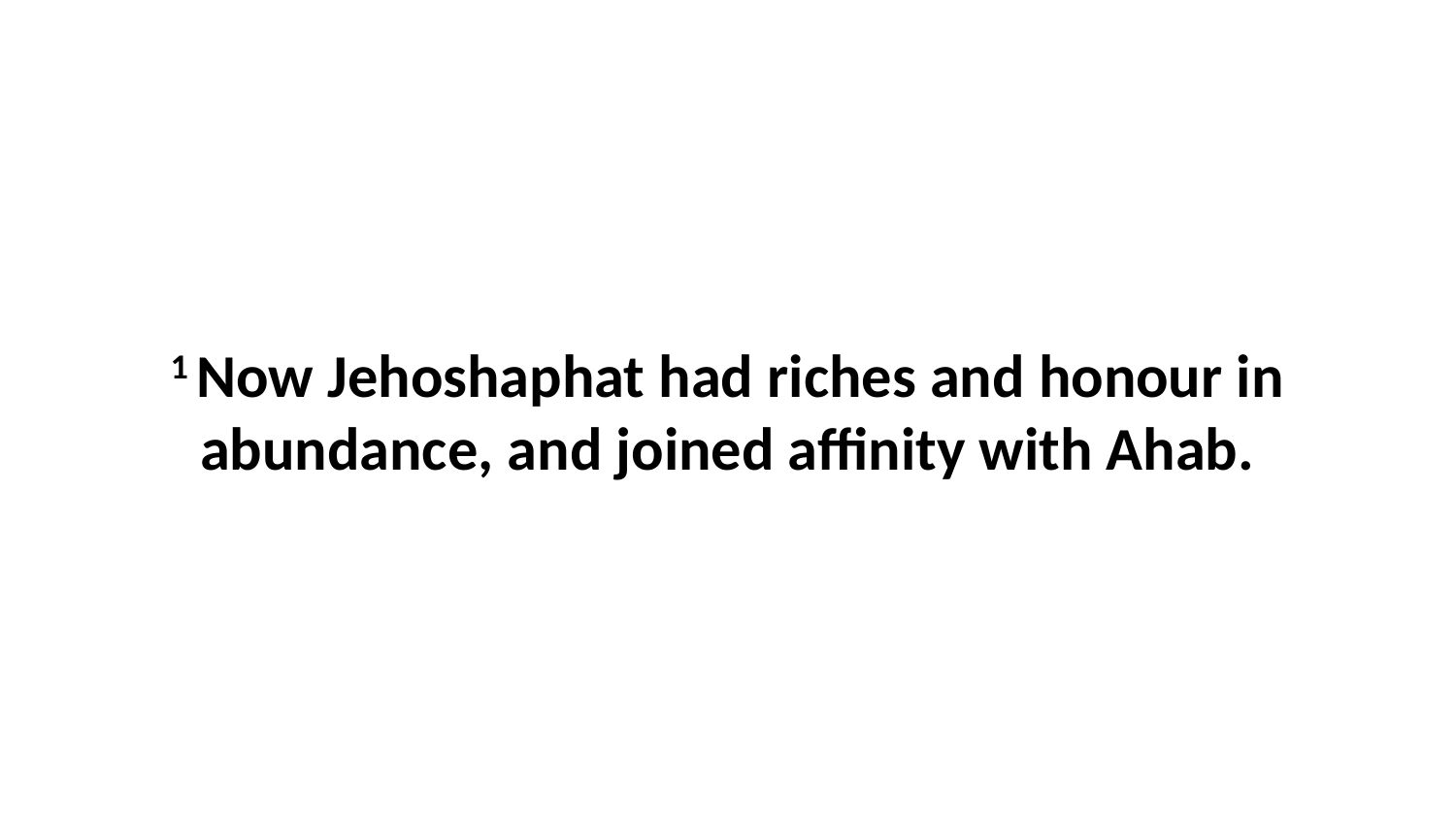

1 Now Jehoshaphat had riches and honour in abundance, and joined affinity with Ahab.